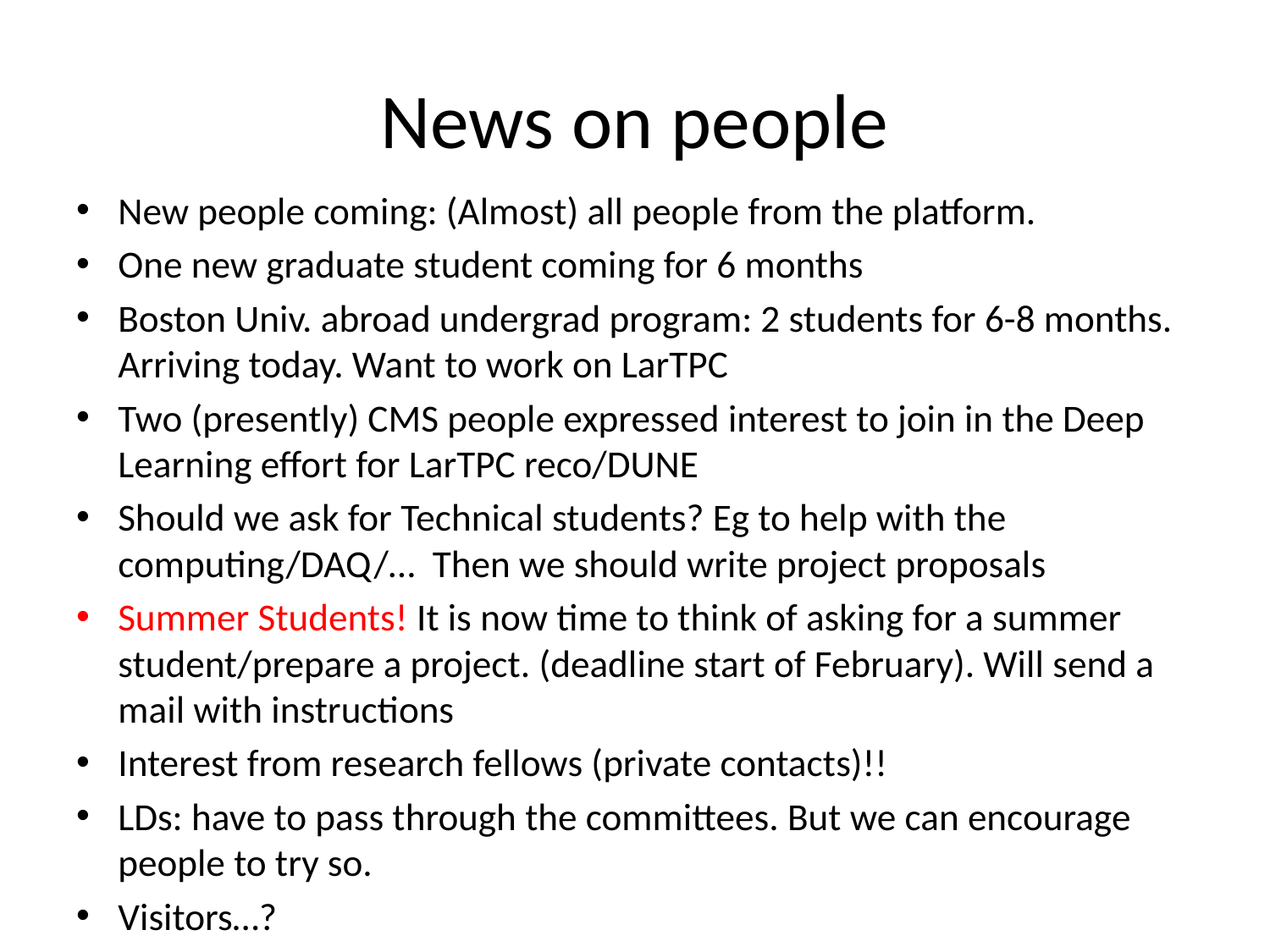

# News on people
New people coming: (Almost) all people from the platform.
One new graduate student coming for 6 months
Boston Univ. abroad undergrad program: 2 students for 6-8 months. Arriving today. Want to work on LarTPC
Two (presently) CMS people expressed interest to join in the Deep Learning effort for LarTPC reco/DUNE
Should we ask for Technical students? Eg to help with the computing/DAQ/…  Then we should write project proposals
Summer Students! It is now time to think of asking for a summer student/prepare a project. (deadline start of February). Will send a mail with instructions
Interest from research fellows (private contacts)!!
LDs: have to pass through the committees. But we can encourage people to try so.
Visitors…?